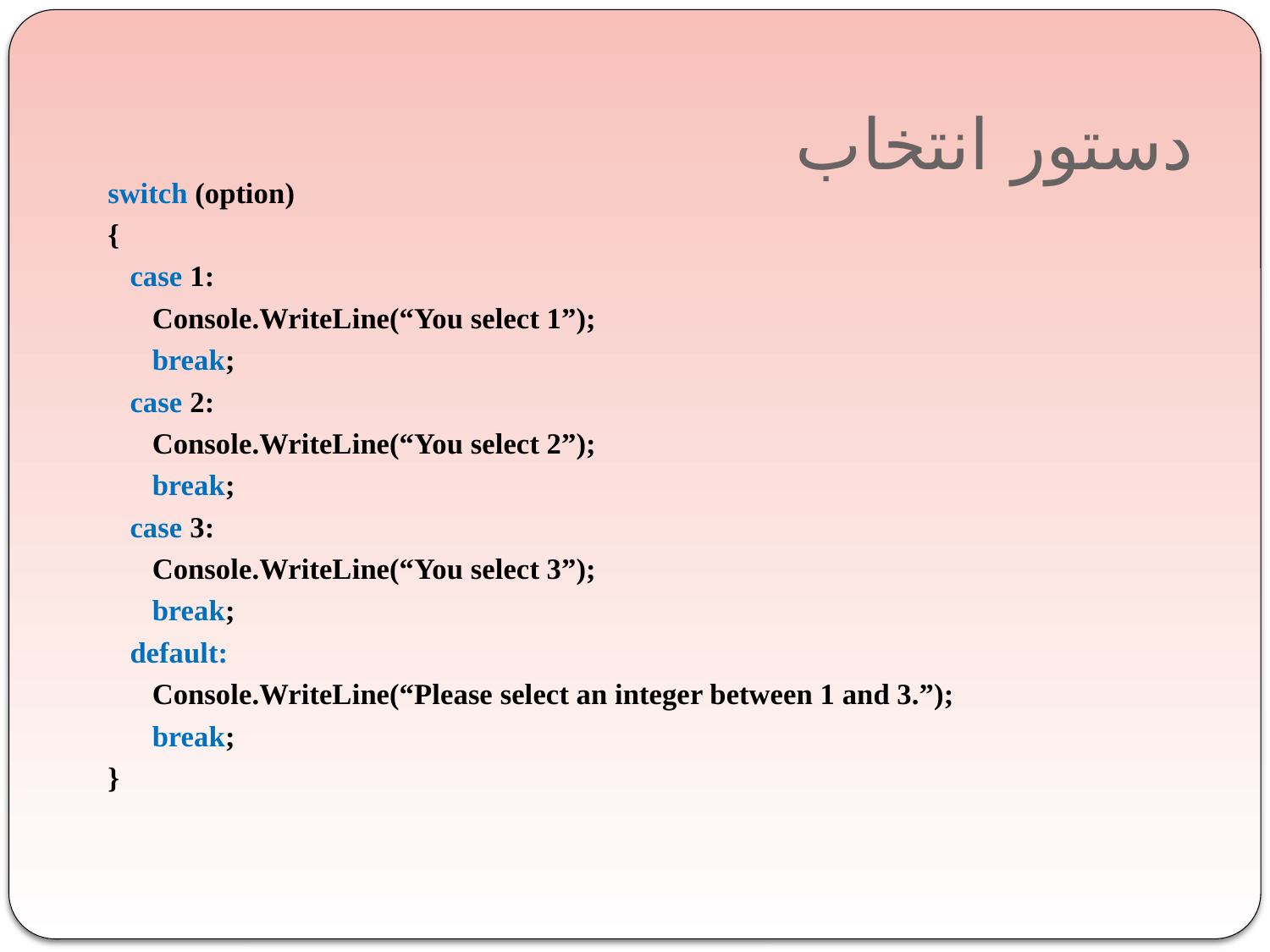

# دستور انتخاب
switch (option)
{
   case 1:
      Console.WriteLine(“You select 1”);
      break;
   case 2:
      Console.WriteLine(“You select 2”);
      break;
   case 3:
      Console.WriteLine(“You select 3”);
      break;
   default:
      Console.WriteLine(“Please select an integer between 1 and 3.”);
      break;
}